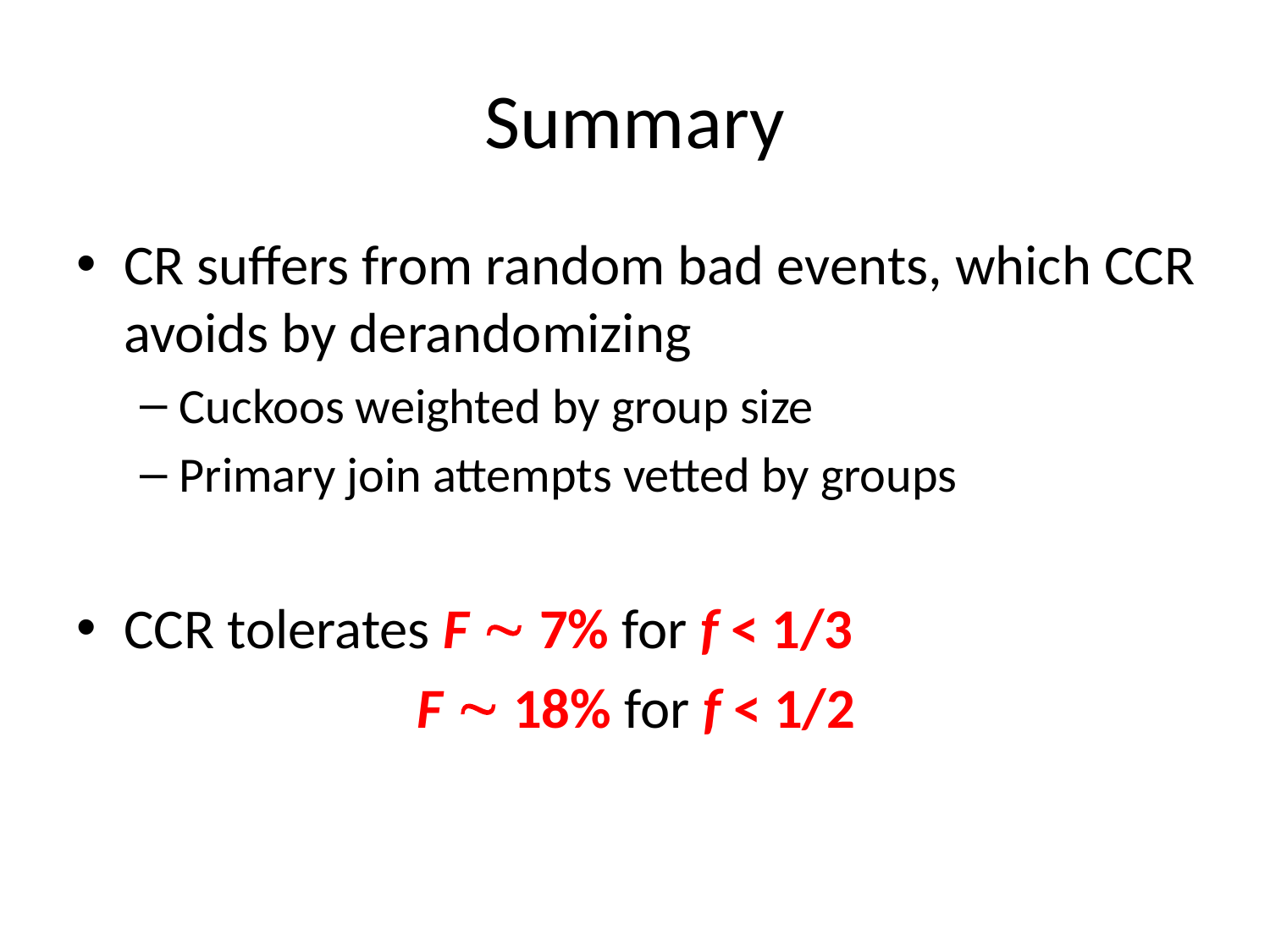

# Summary
CR suffers from random bad events, which CCR avoids by derandomizing
Cuckoos weighted by group size
Primary join attempts vetted by groups

CCR tolerates F ∼ 7% for f < 1/3
F ∼ 18% for f < 1/2